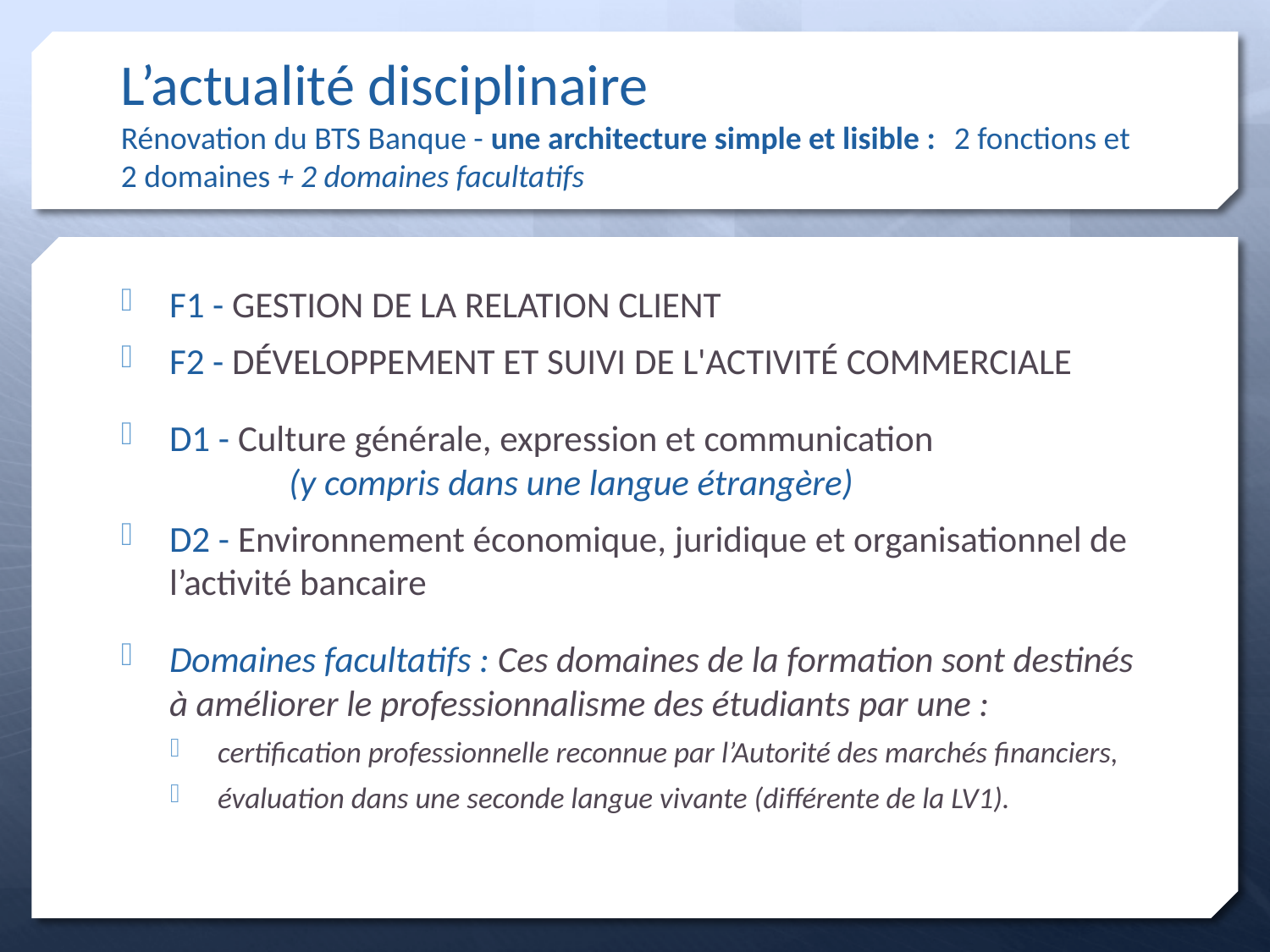

# L’actualité disciplinaire Rénovation du BTS Banque - une architecture simple et lisible :		2 fonctions et 2 domaines + 2 domaines facultatifs
F1 - GESTION DE LA RELATION CLIENT
F2 - DÉVELOPPEMENT ET SUIVI DE L'ACTIVITÉ COMMERCIALE
D1 - Culture générale, expression et communication
	(y compris dans une langue étrangère)
D2 - Environnement économique, juridique et organisationnel de l’activité bancaire
Domaines facultatifs : Ces domaines de la formation sont destinés à améliorer le professionnalisme des étudiants par une :
certification professionnelle reconnue par l’Autorité des marchés financiers,
évaluation dans une seconde langue vivante (différente de la LV1).